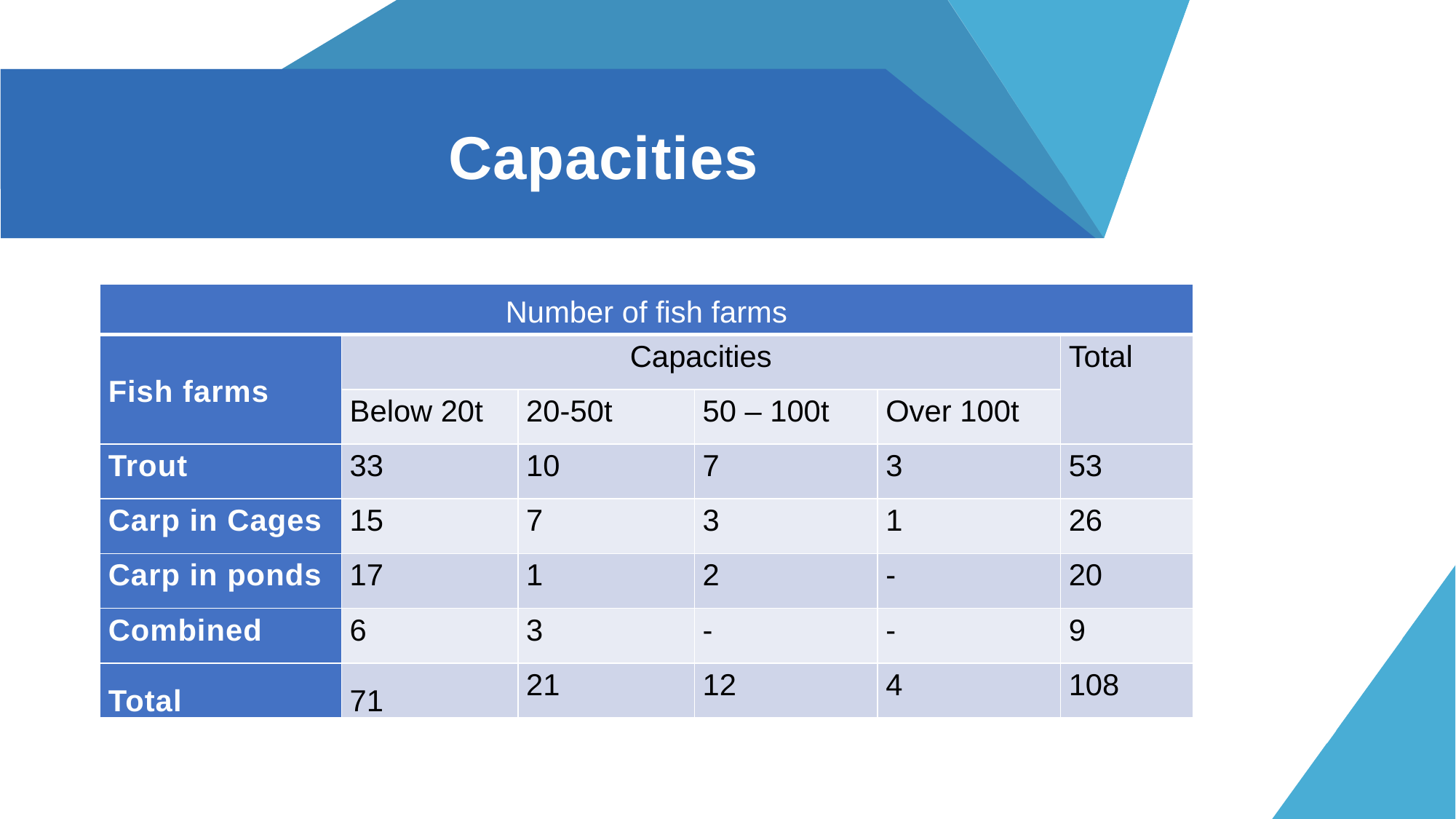

# Capacities
| Number of fish farms |  |  |  |  |  |
| --- | --- | --- | --- | --- | --- |
| Fish farms | Capacities |  |  |  | Total |
|  | Below 20t | 20-50t | 50 – 100t | Over 100t |  |
| Trout | 33 | 10 | 7 | 3 | 53 |
| Carp in Cages | 15 | 7 | 3 | 1 | 26 |
| Carp in ponds | 17 | 1 | 2 | - | 20 |
| Combined | 6 | 3 | - | - | 9 |
| Total | 71 | 21 | 12 | 4 | 108 |